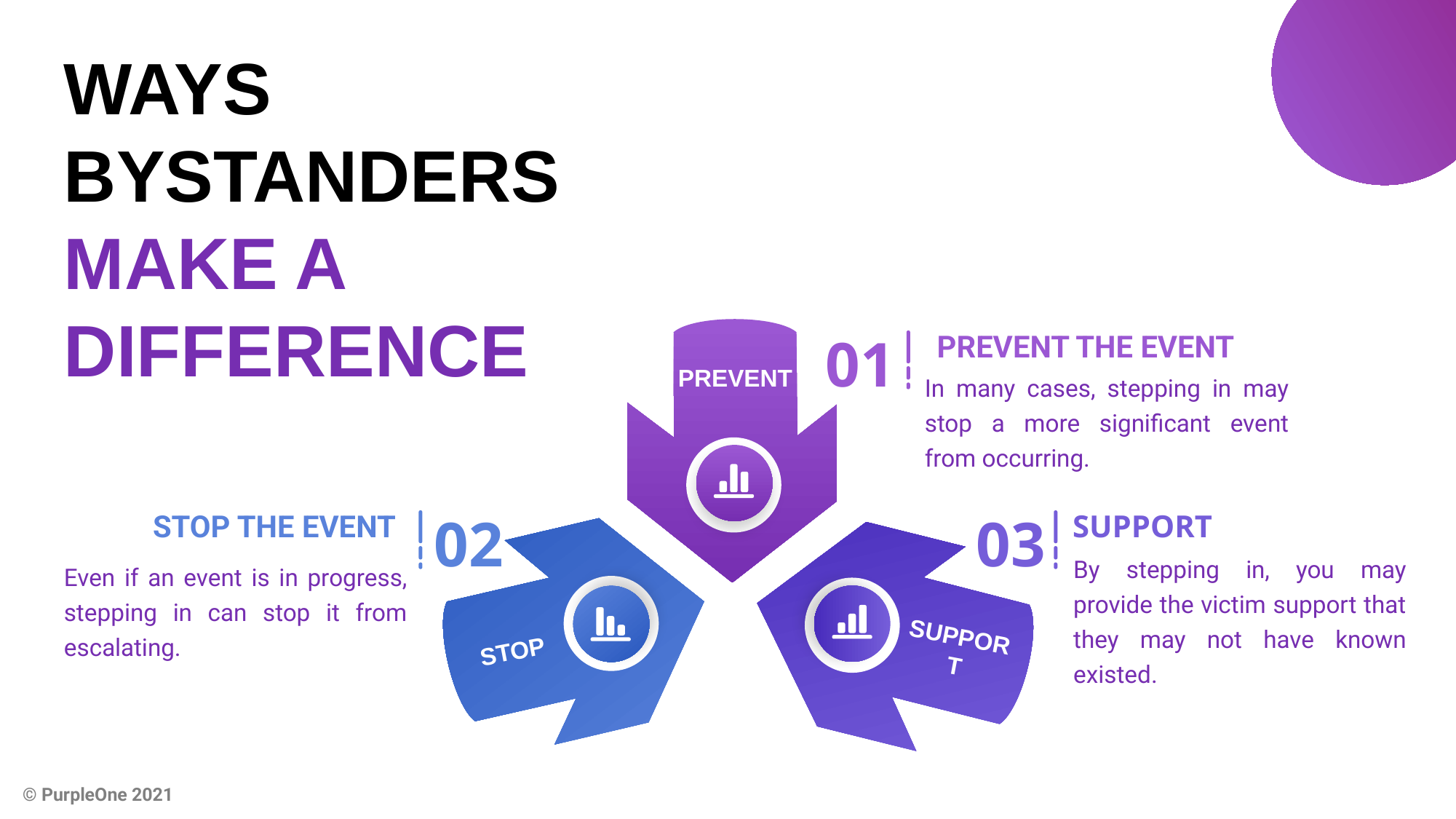

WAYS BYSTANDERS
MAKE A DIFFERENCE

01
PREVENT THE EVENT
In many cases, stepping in may stop a more significant event from occurring.

PREVENT

02
03
STOP THE EVENT
Even if an event is in progress, stepping in can stop it from escalating.
SUPPORT
By stepping in, you may provide the victim support that they may not have known existed.

SUPPORT
STOP